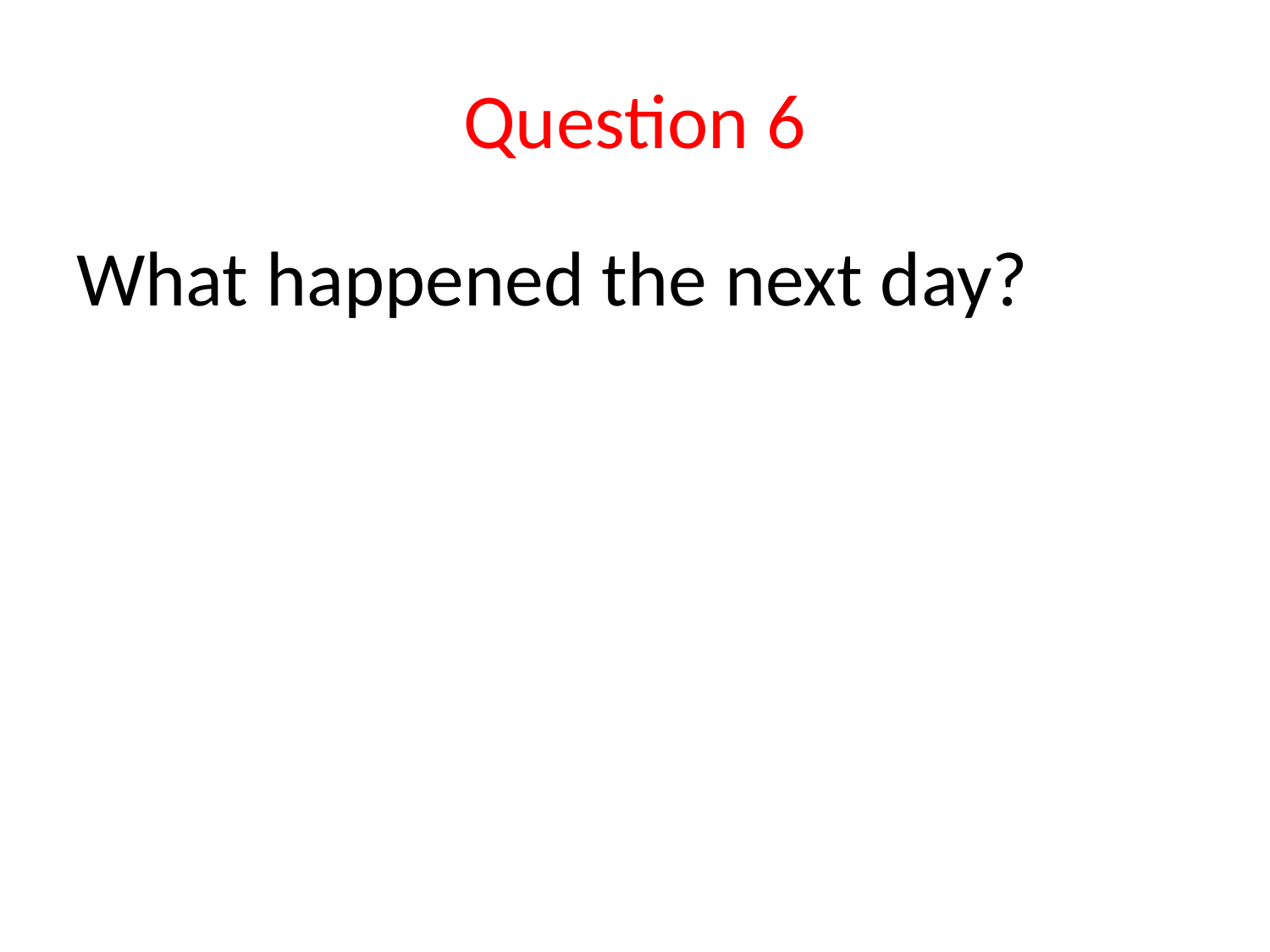

# Question 6
What happened the next day?